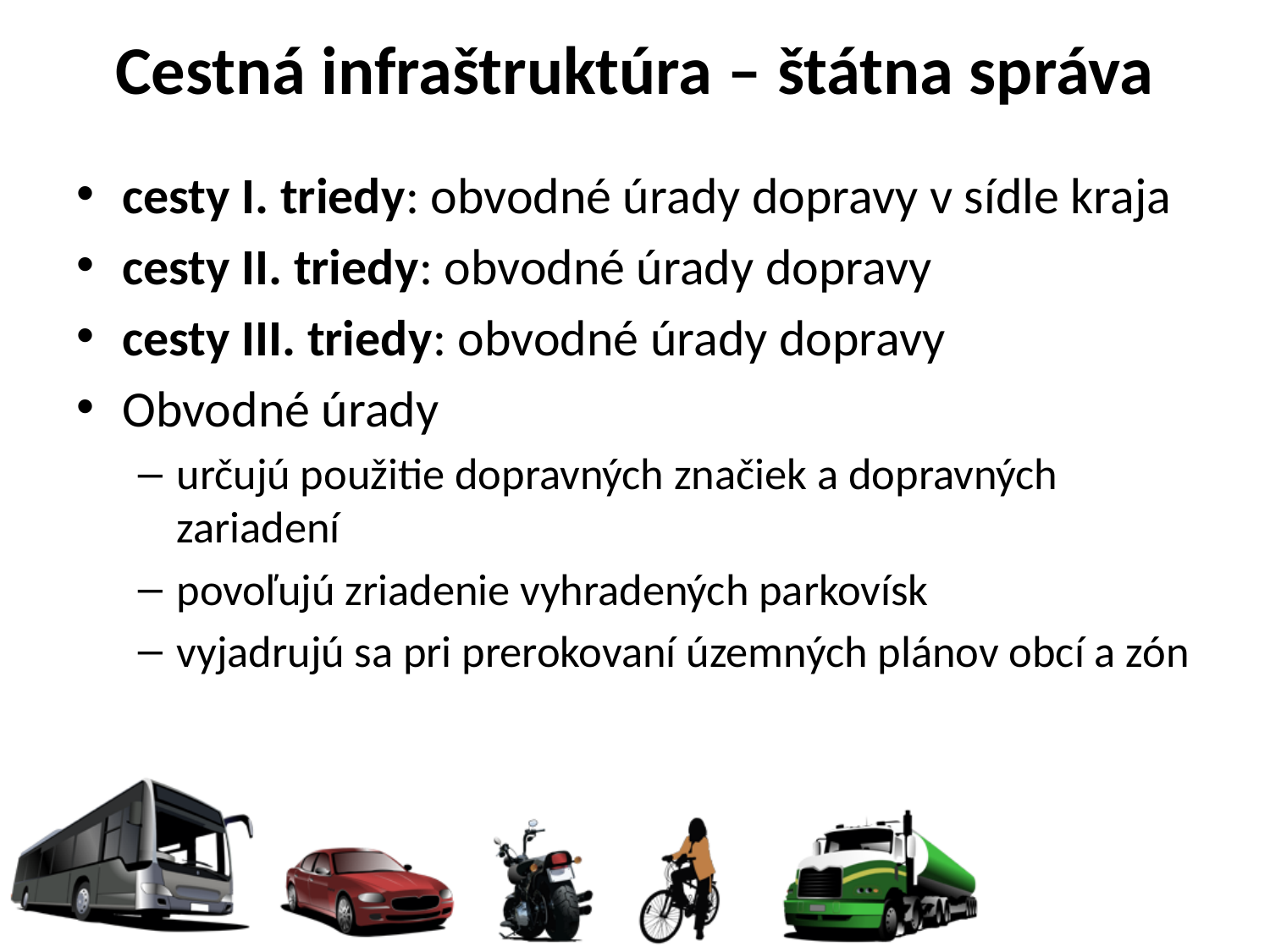

Cestná infraštruktúra – štátna správa
cesty I. triedy: obvodné úrady dopravy v sídle kraja
cesty II. triedy: obvodné úrady dopravy
cesty III. triedy: obvodné úrady dopravy
Obvodné úrady
určujú použitie dopravných značiek a dopravných zariadení
povoľujú zriadenie vyhradených parkovísk
vyjadrujú sa pri prerokovaní územných plánov obcí a zón